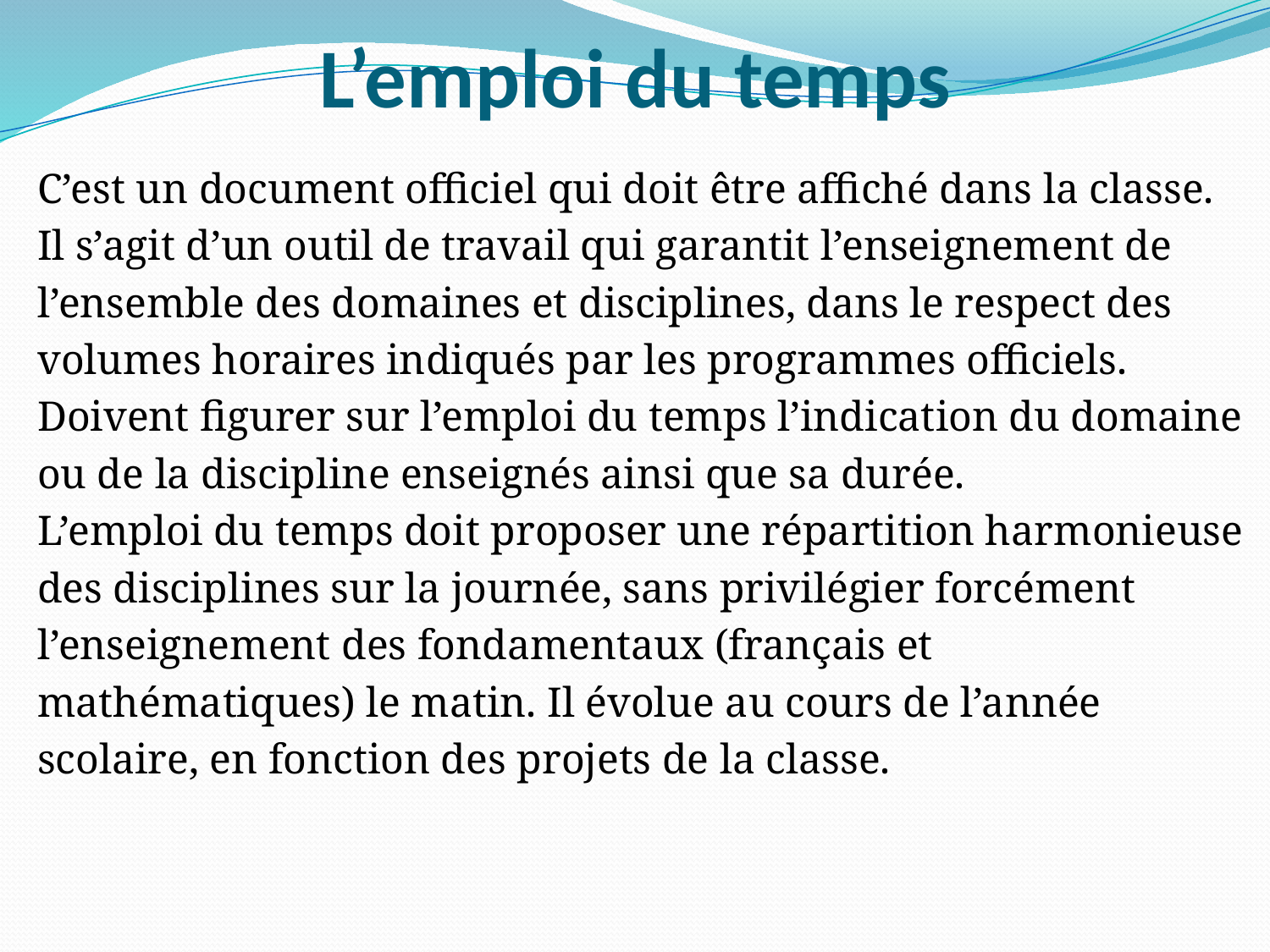

# L’emploi du temps
C’est un document officiel qui doit être affiché dans la classe.
Il s’agit d’un outil de travail qui garantit l’enseignement de
l’ensemble des domaines et disciplines, dans le respect des
volumes horaires indiqués par les programmes officiels.
Doivent figurer sur l’emploi du temps l’indication du domaine
ou de la discipline enseignés ainsi que sa durée.
L’emploi du temps doit proposer une répartition harmonieuse
des disciplines sur la journée, sans privilégier forcément
l’enseignement des fondamentaux (français et
mathématiques) le matin. Il évolue au cours de l’année
scolaire, en fonction des projets de la classe.